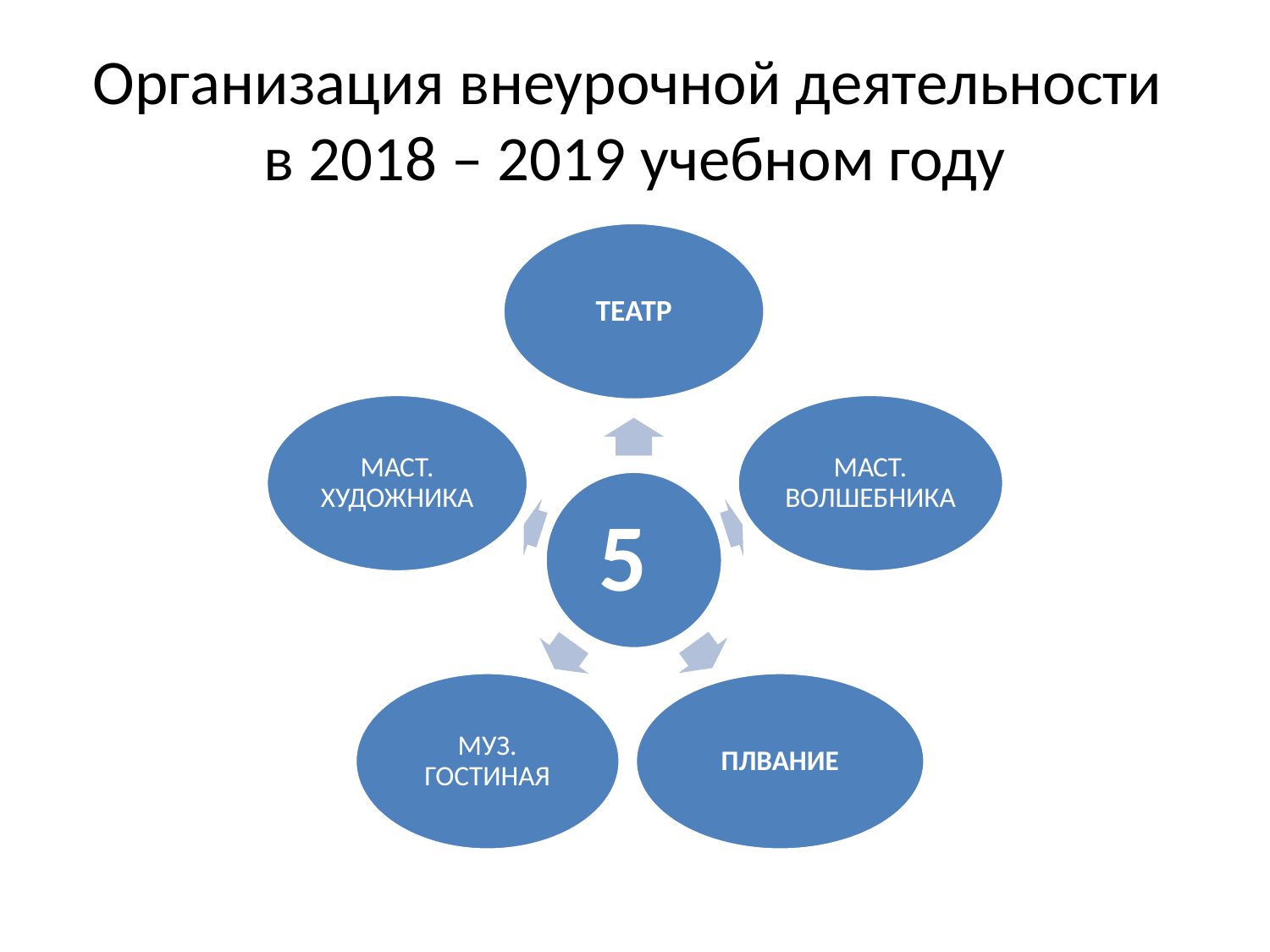

# Организация внеурочной деятельности в 2018 – 2019 учебном году
5

ТЕАТР

МАСТ. ВОЛШЕБНИКА

ПЛВАНИЕ

МУЗ. ГОСТИНАЯ

МАСТ. ХУДОЖНИКА